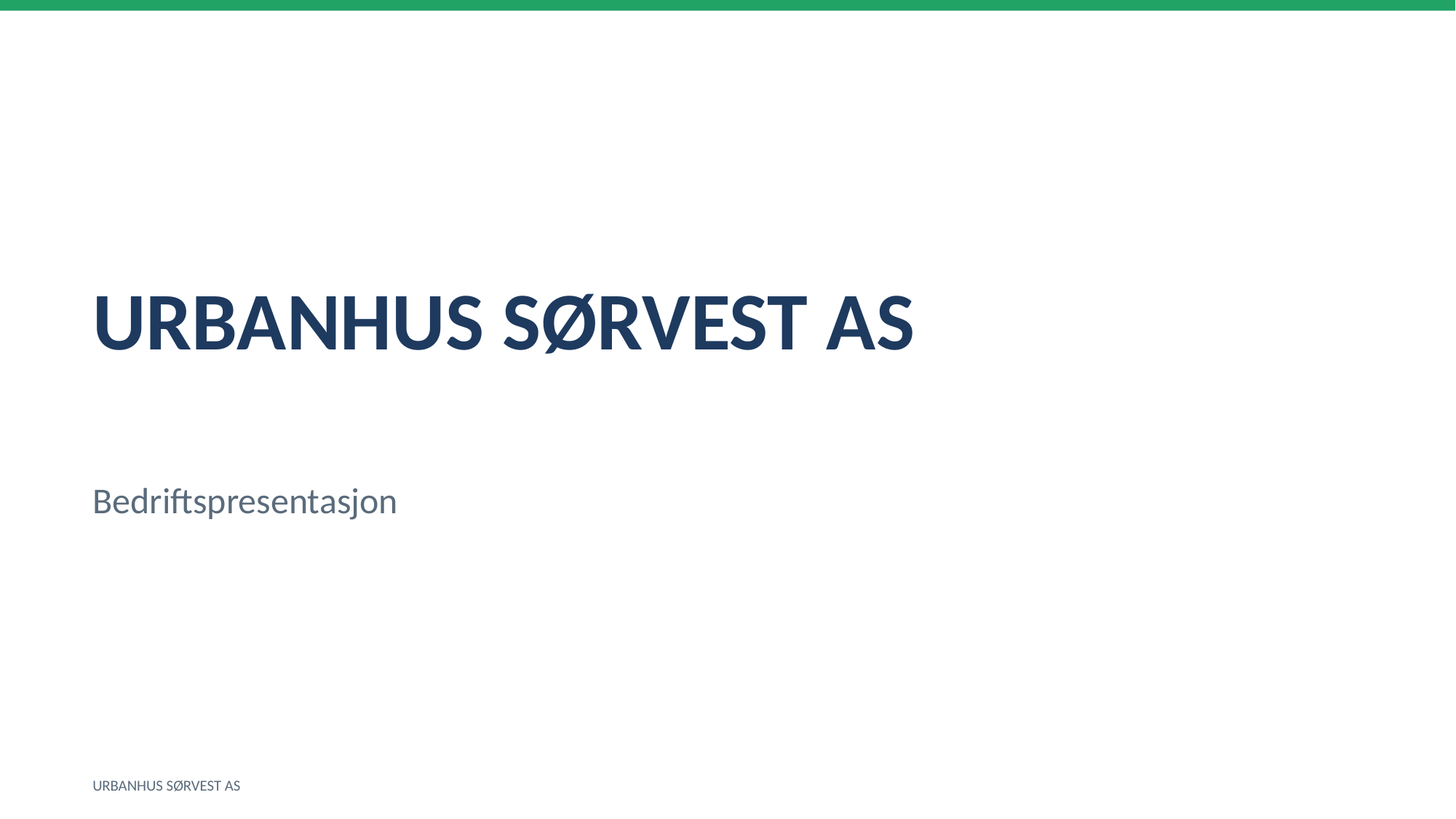

URBANHUS SØRVEST AS
Bedriftspresentasjon
URBANHUS SØRVEST AS